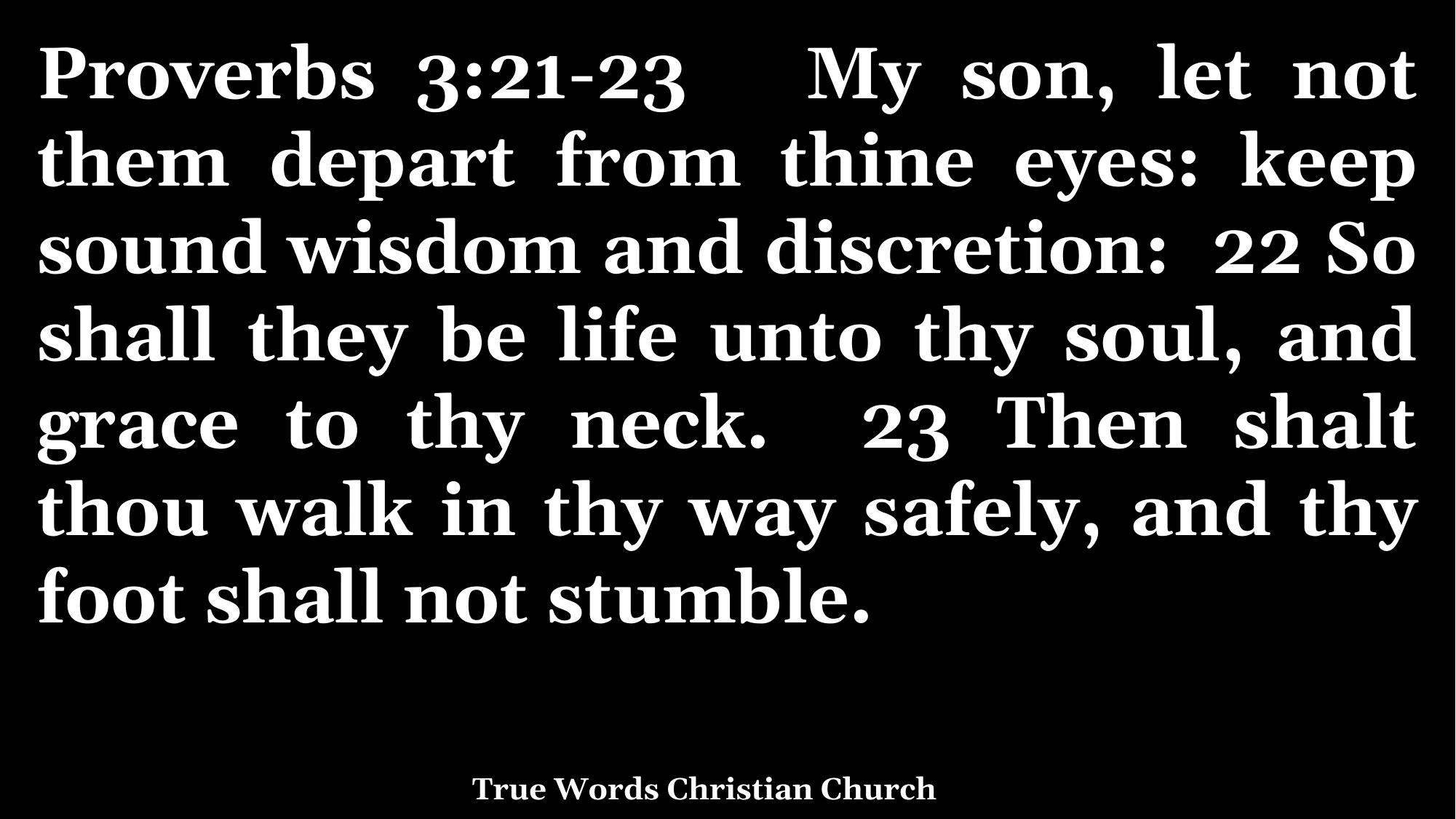

Proverbs 3:21-23   My son, let not them depart from thine eyes: keep sound wisdom and discretion:  22 So shall they be life unto thy soul, and grace to thy neck.  23 Then shalt thou walk in thy way safely, and thy foot shall not stumble.
True Words Christian Church